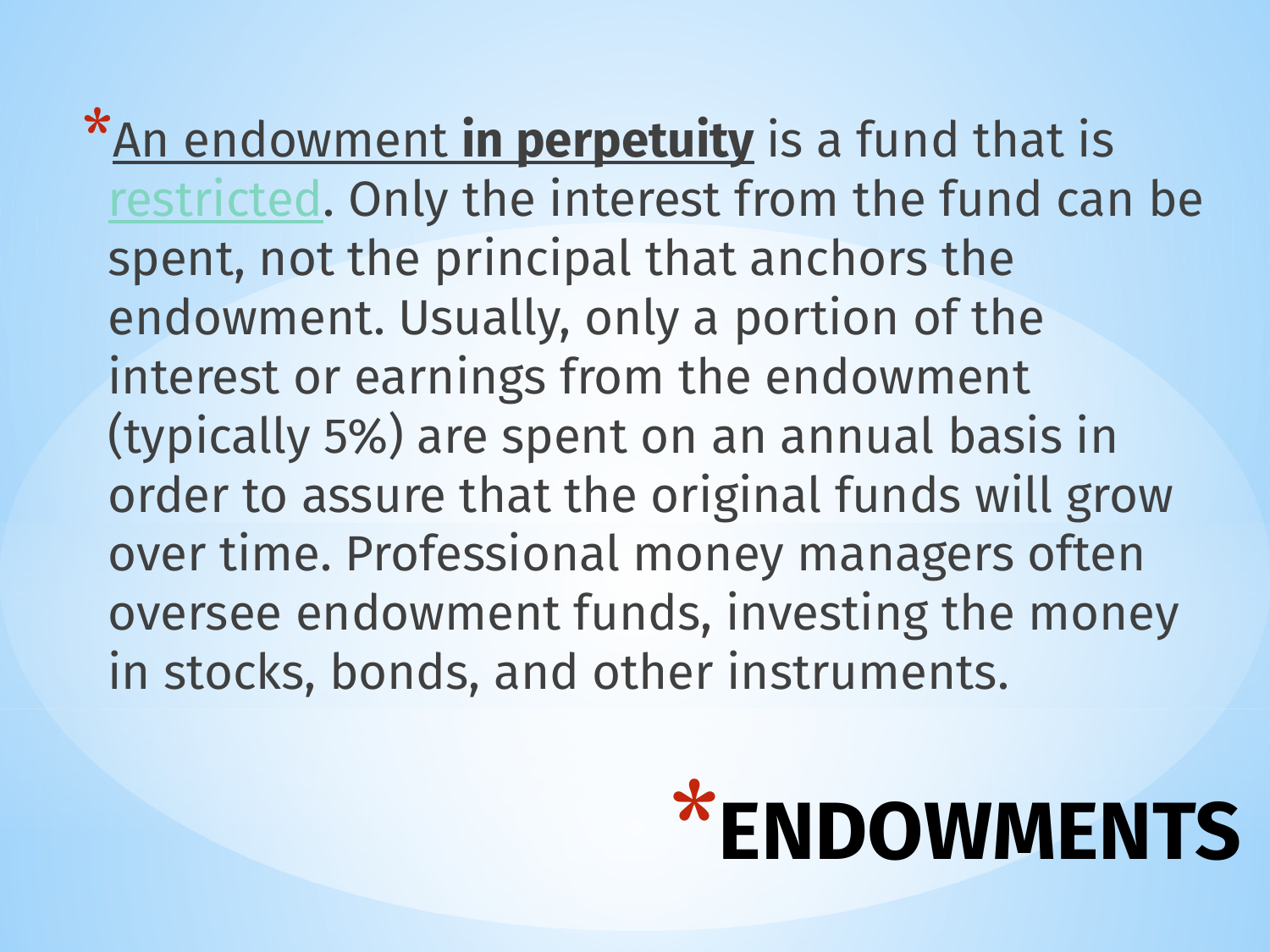

An endowment in perpetuity is a fund that is restricted. Only the interest from the fund can be spent, not the principal that anchors the endowment. Usually, only a portion of the interest or earnings from the endowment (typically 5%) are spent on an annual basis in order to assure that the original funds will grow over time. Professional money managers often oversee endowment funds, investing the money in stocks, bonds, and other instruments.
# ENDOWMENTS